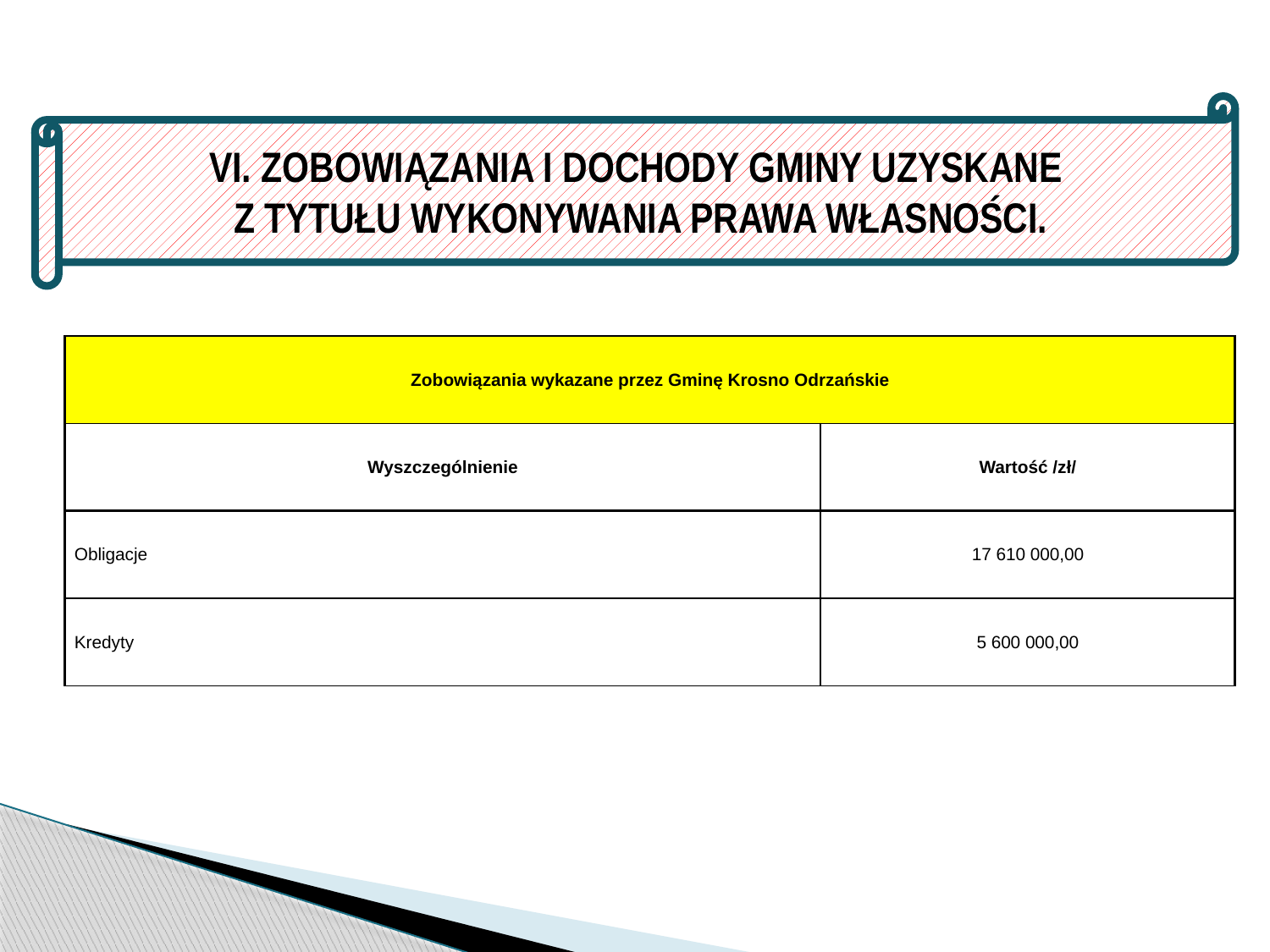

VI. ZOBOWIĄZANIA I DOCHODY GMINY UZYSKANE
Z TYTUŁU WYKONYWANIA PRAWA WŁASNOŚCI.
| Zobowiązania wykazane przez Gminę Krosno Odrzańskie |  |
| --- | --- |
| Wyszczególnienie | Wartość /zł/ |
| Obligacje | 17 610 000,00 |
| Kredyty | 5 600 000,00 |